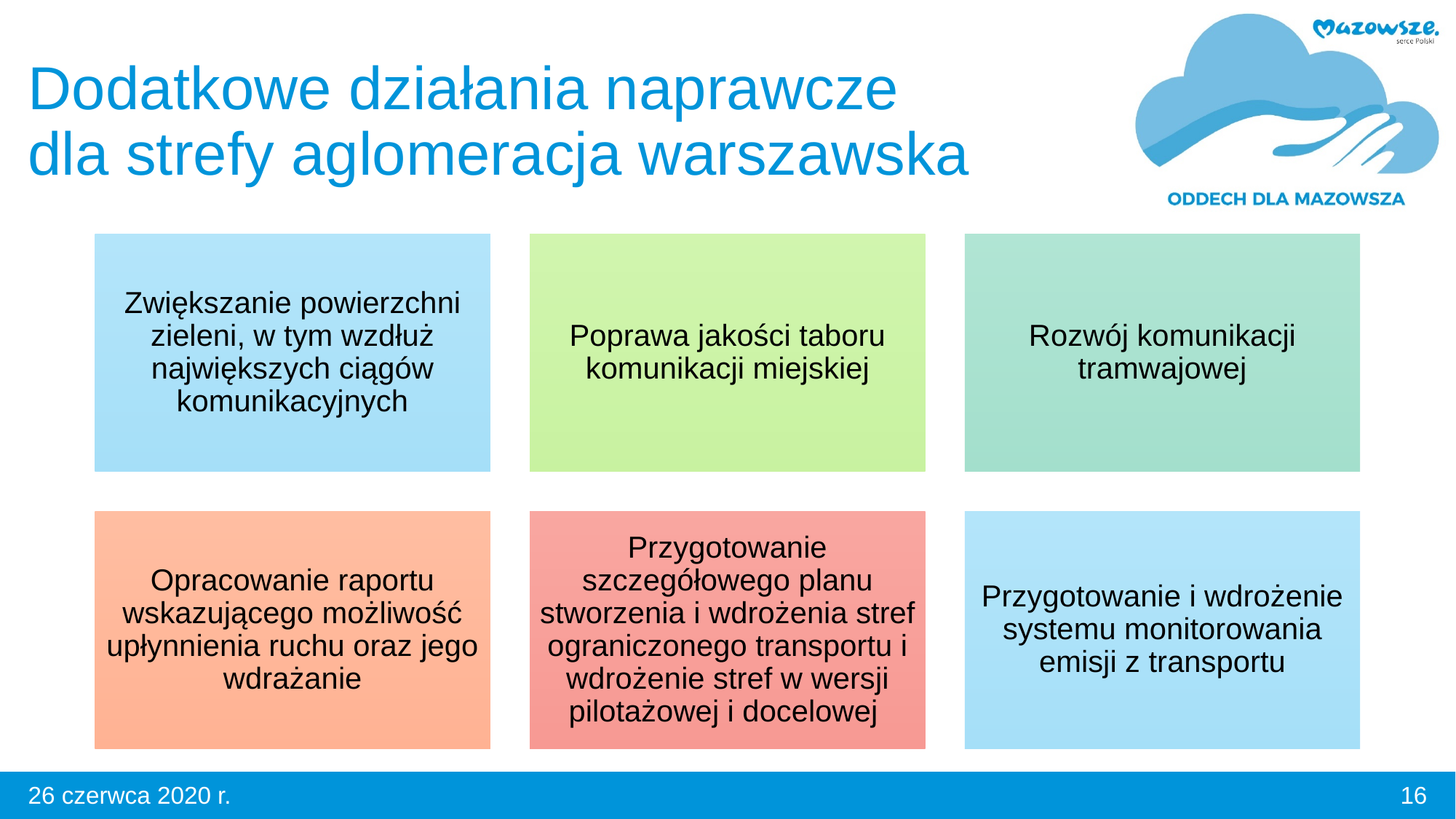

# Dodatkowe działania naprawcze dla strefy aglomeracja warszawska
Zwiększanie powierzchni zieleni, w tym wzdłuż największych ciągów komunikacyjnych
Poprawa jakości taboru komunikacji miejskiej
Rozwój komunikacji tramwajowej
Opracowanie raportu wskazującego możliwość upłynnienia ruchu oraz jego wdrażanie
Przygotowanie szczegółowego planu stworzenia i wdrożenia stref ograniczonego transportu i wdrożenie stref w wersji pilotażowej i docelowej
Przygotowanie i wdrożenie systemu monitorowania emisji z transportu

16
26 czerwca 2020 r.